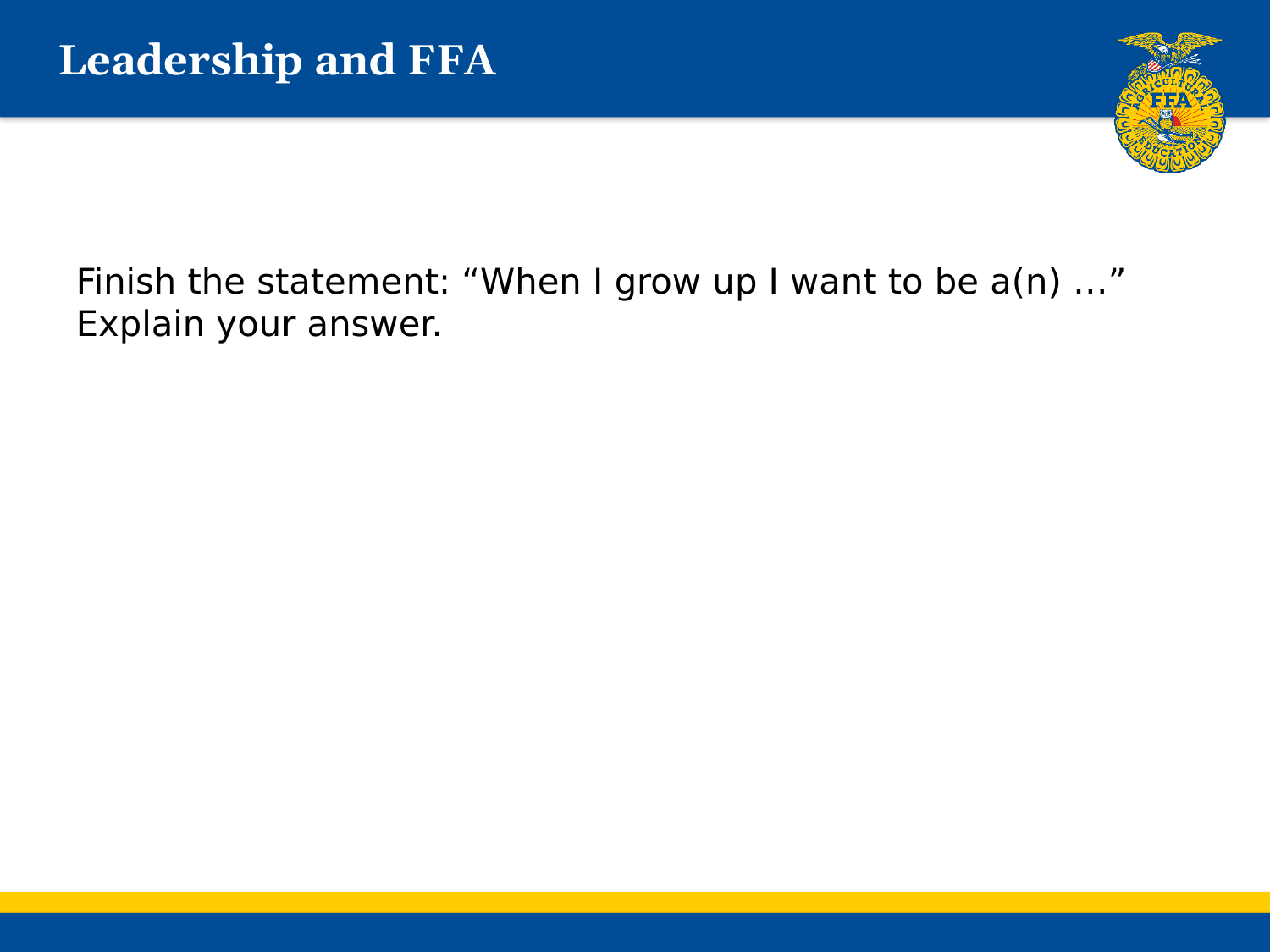

# Leadership and FFA
Finish the statement: “When I grow up I want to be a(n) …” Explain your answer.